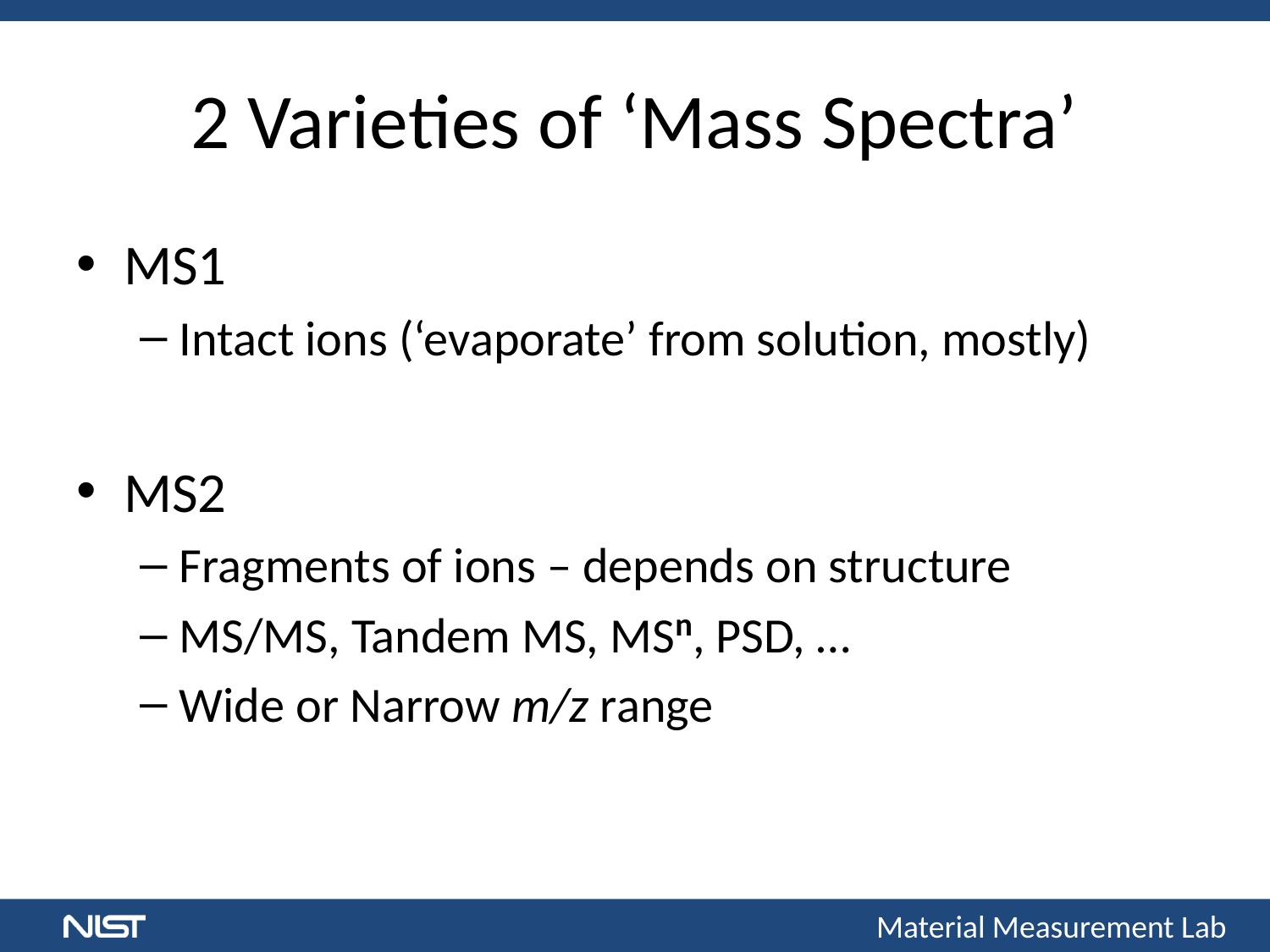

# 2 Varieties of ‘Mass Spectra’
MS1
Intact ions (‘evaporate’ from solution, mostly)

MS2
Fragments of ions – depends on structure
MS/MS, Tandem MS, MSn, PSD, …
Wide or Narrow m/z range